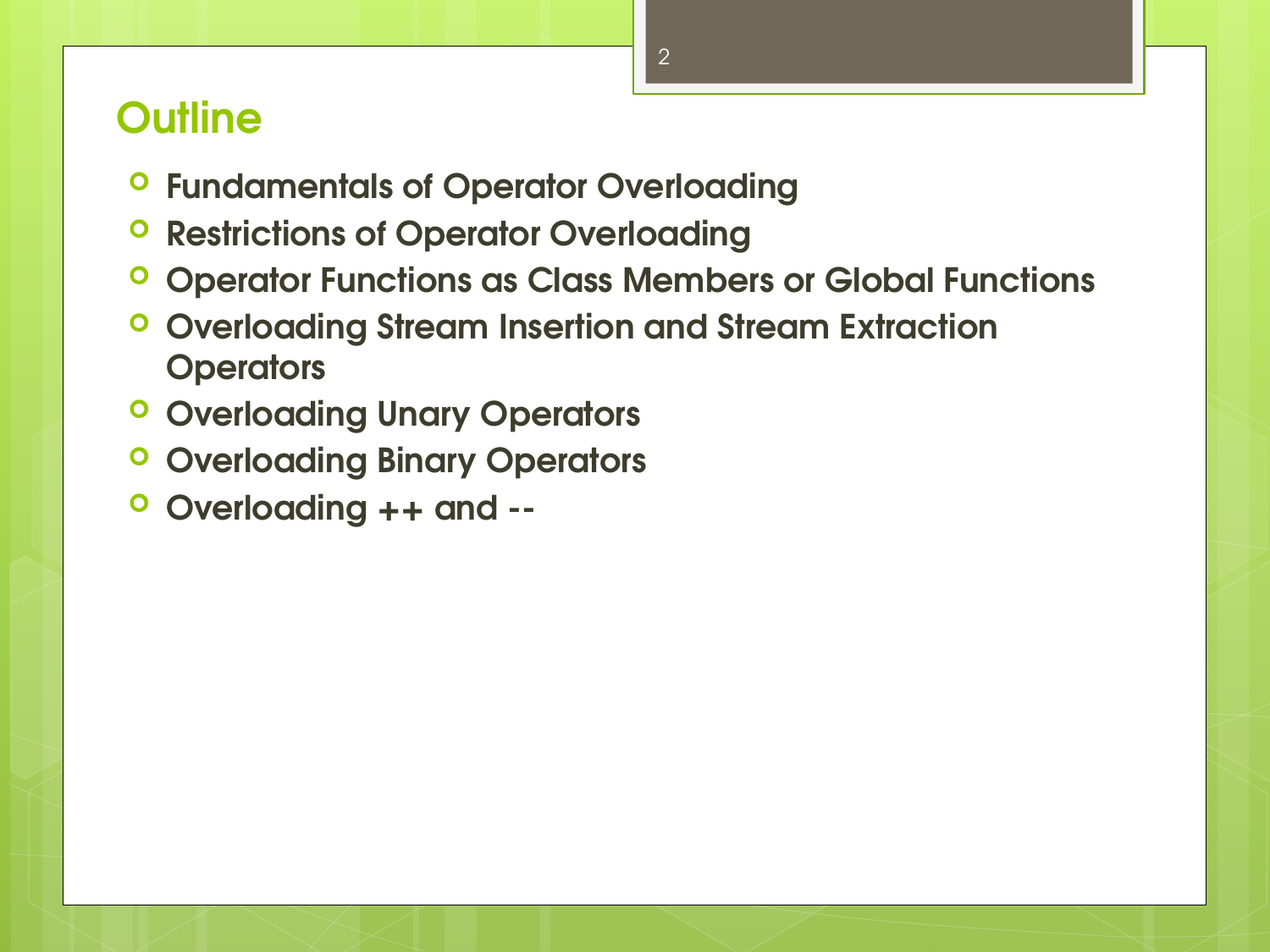

2
# Outline
Fundamentals of Operator Overloading
Restrictions of Operator Overloading
Operator Functions as Class Members or Global Functions
Overloading Stream Insertion and Stream Extraction Operators
Overloading Unary Operators
Overloading Binary Operators
Overloading ++ and --